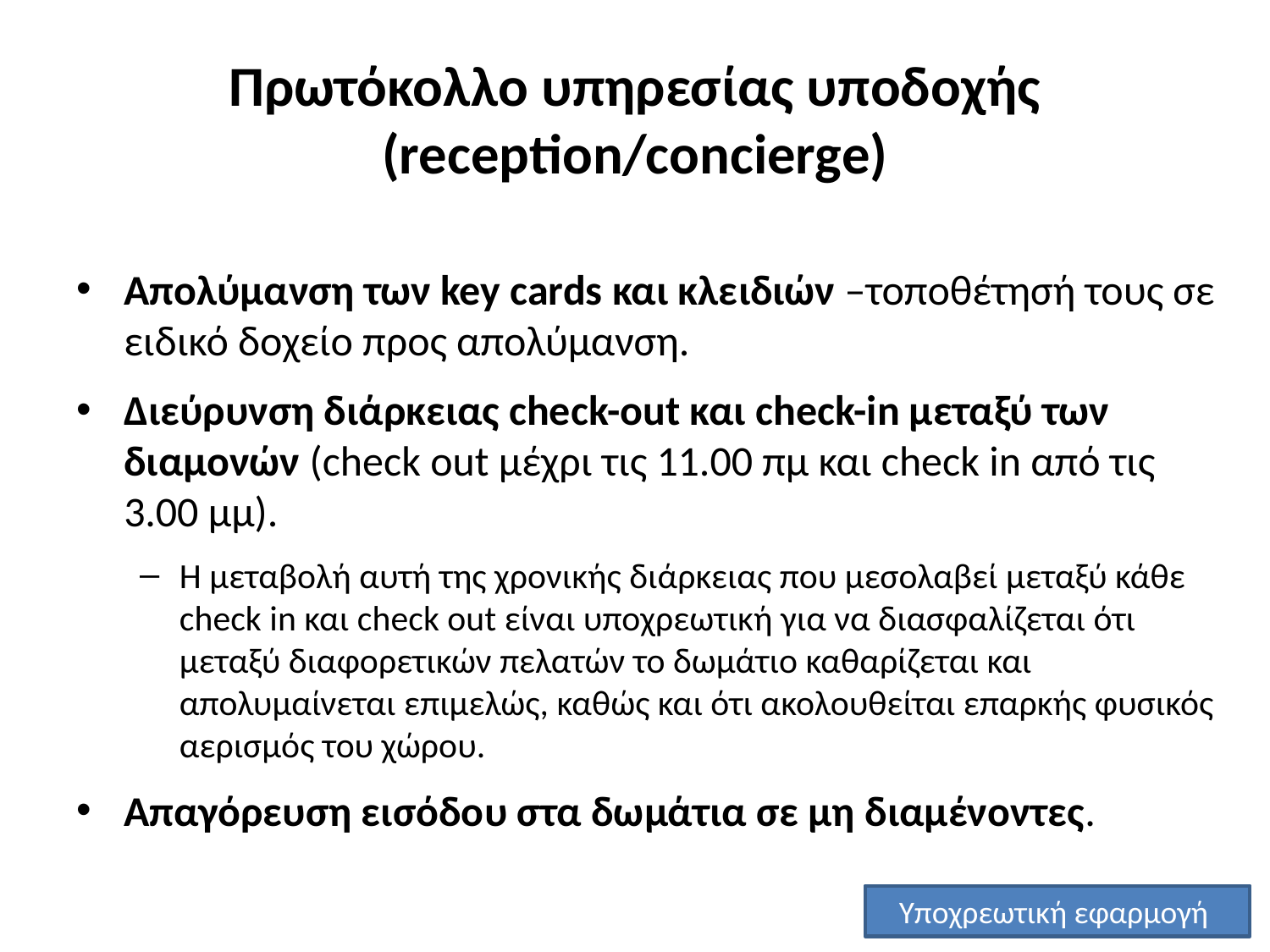

# Πρωτόκολλο υπηρεσίας υποδοχής (reception/concierge)
Απολύμανση των key cards και κλειδιών –τοποθέτησή τους σε ειδικό δοχείο προς απολύμανση.
Διεύρυνση διάρκειας check-out και check-in μεταξύ των διαμονών (check out μέχρι τις 11.00 πμ και check in από τις 3.00 μμ).
Η μεταβολή αυτή της χρονικής διάρκειας που μεσολαβεί μεταξύ κάθε check in και check out είναι υποχρεωτική για να διασφαλίζεται ότι μεταξύ διαφορετικών πελατών το δωμάτιο καθαρίζεται και απολυμαίνεται επιμελώς, καθώς και ότι ακολουθείται επαρκής φυσικός αερισμός του χώρου.
Απαγόρευση εισόδου στα δωμάτια σε μη διαμένοντες.

Υποχρεωτική εφαρμογή